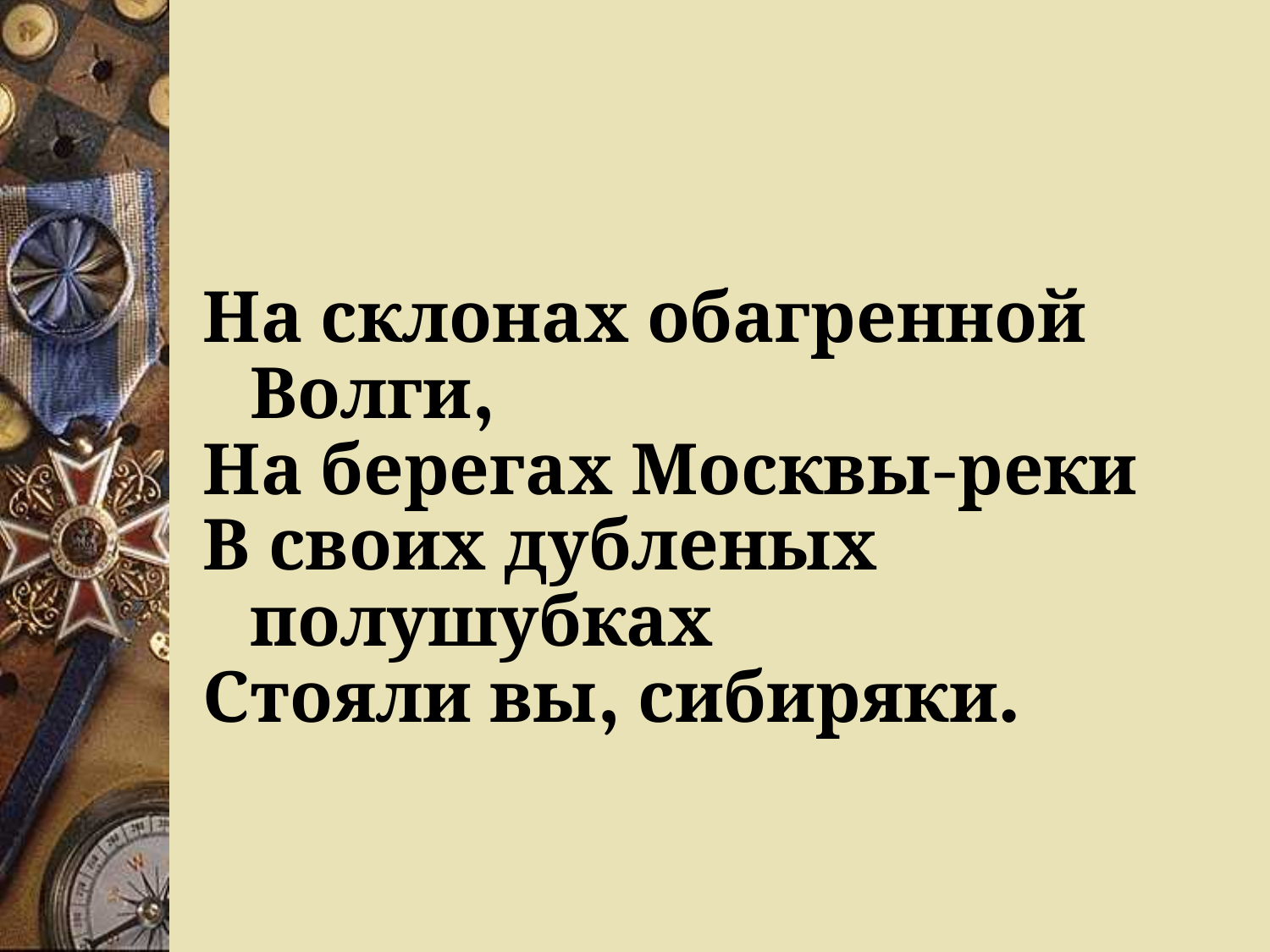

На склонах обагренной Волги,
На берегах Москвы-реки
В своих дубленых полушубках
Стояли вы, сибиряки.